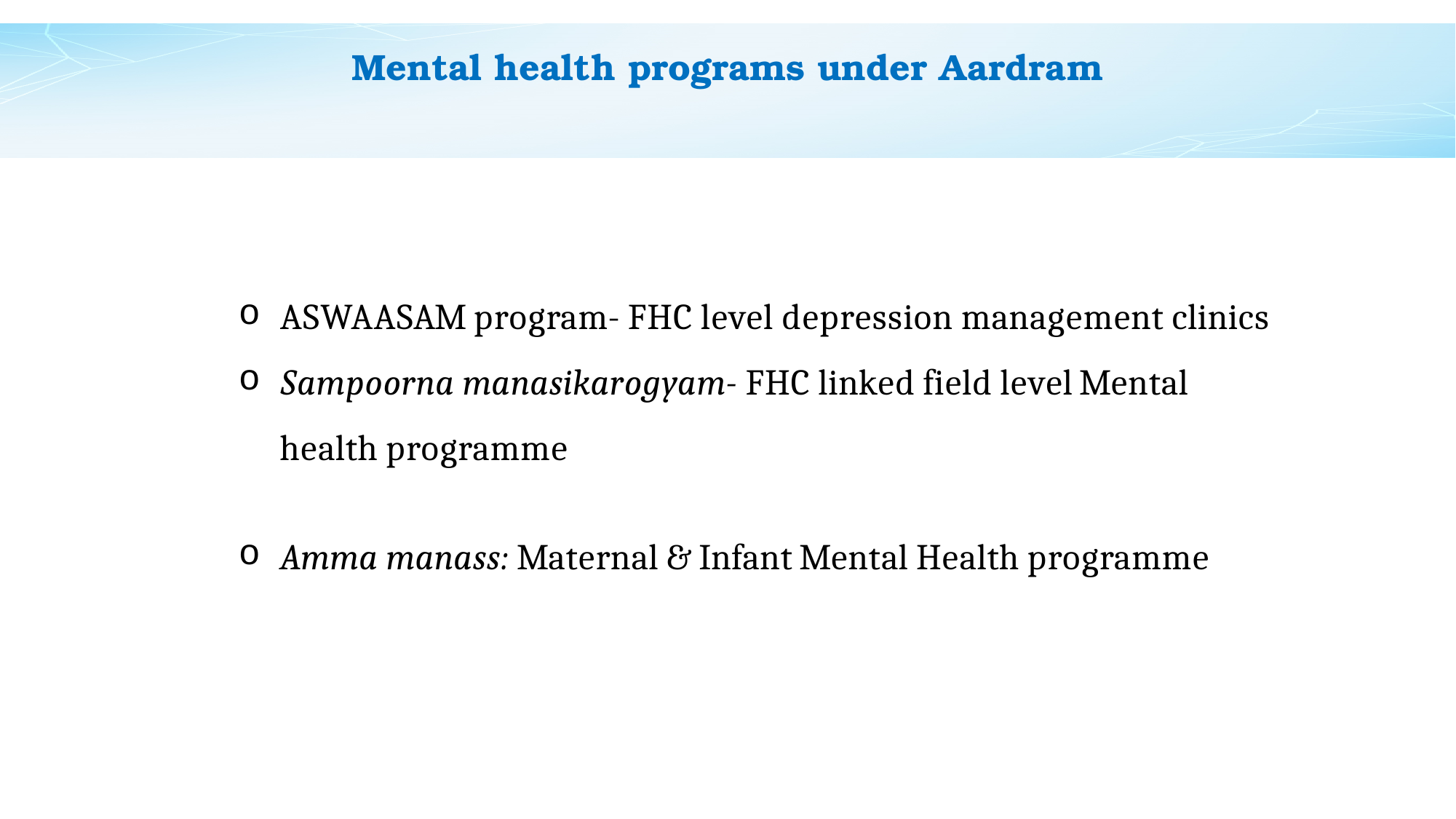

# Mental health programs under Aardram
ASWAASAM program- FHC level depression management clinics
Sampoorna manasikarogyam- FHC linked field level Mental health programme
Amma manass: Maternal & Infant Mental Health programme